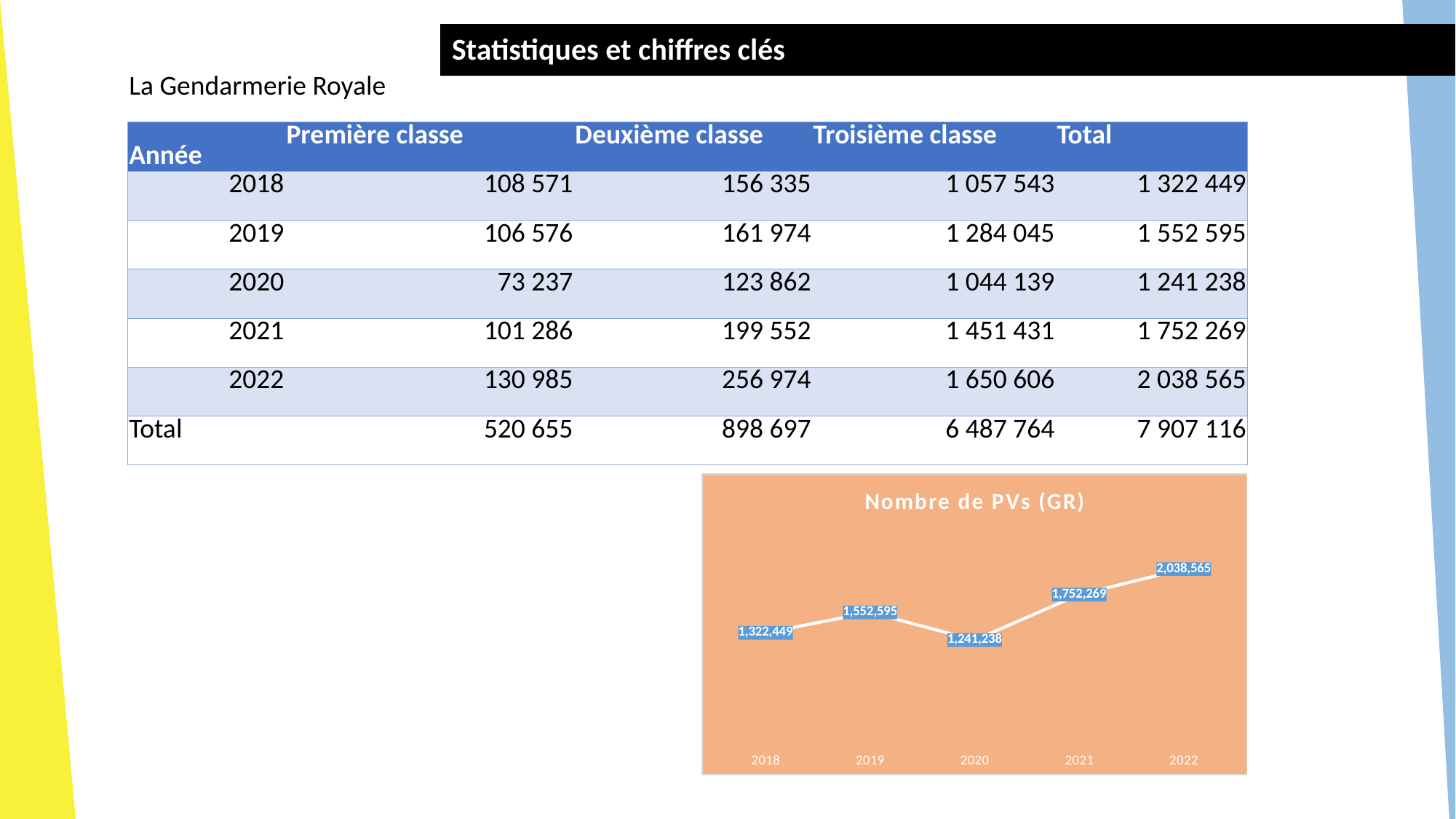

Statistiques et chiffres clés
| La Gendarmerie Royale |  |  |  |  |
| --- | --- | --- | --- | --- |
| Année | Première classe | Deuxième classe | Troisième classe | Total |
| 2018 | 108 571 | 156 335 | 1 057 543 | 1 322 449 |
| 2019 | 106 576 | 161 974 | 1 284 045 | 1 552 595 |
| 2020 | 73 237 | 123 862 | 1 044 139 | 1 241 238 |
| 2021 | 101 286 | 199 552 | 1 451 431 | 1 752 269 |
| 2022 | 130 985 | 256 974 | 1 650 606 | 2 038 565 |
| Total | 520 655 | 898 697 | 6 487 764 | 7 907 116 |

### Chart: Nombre de PVs (GR)

| Category | Nombre de PVs (GR) |
|---|---|
| 2018 | 1322449.0 |
| 2019 | 1552595.0 |
| 2020 | 1241238.0 |
| 2021 | 1752269.0 |
| 2022 | 2038565.0 |